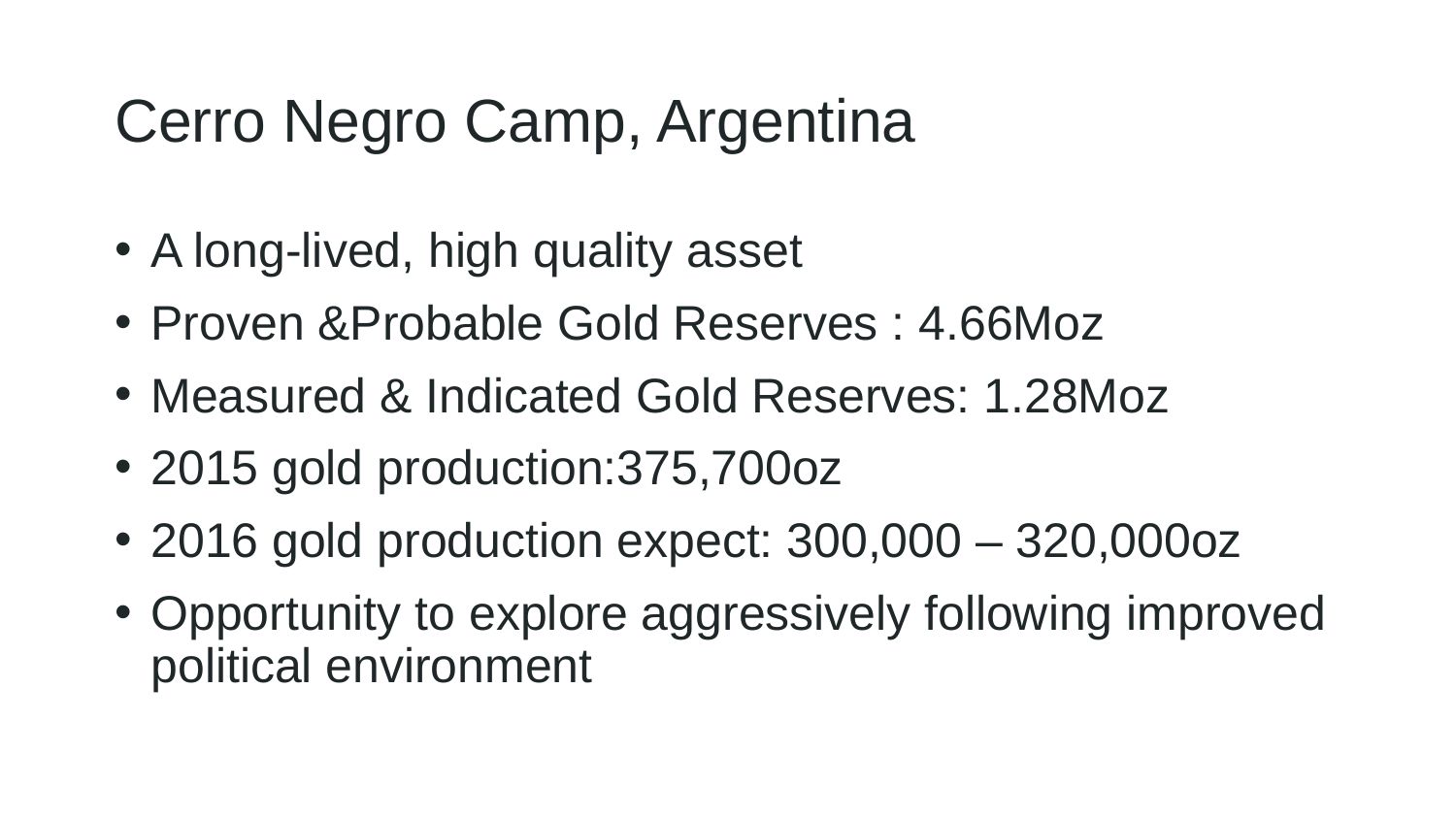

# Cerro Negro Camp, Argentina
A long-lived, high quality asset
Proven &Probable Gold Reserves : 4.66Moz
Measured & Indicated Gold Reserves: 1.28Moz
2015 gold production:375,700oz
2016 gold production expect: 300,000 – 320,000oz
Opportunity to explore aggressively following improved political environment